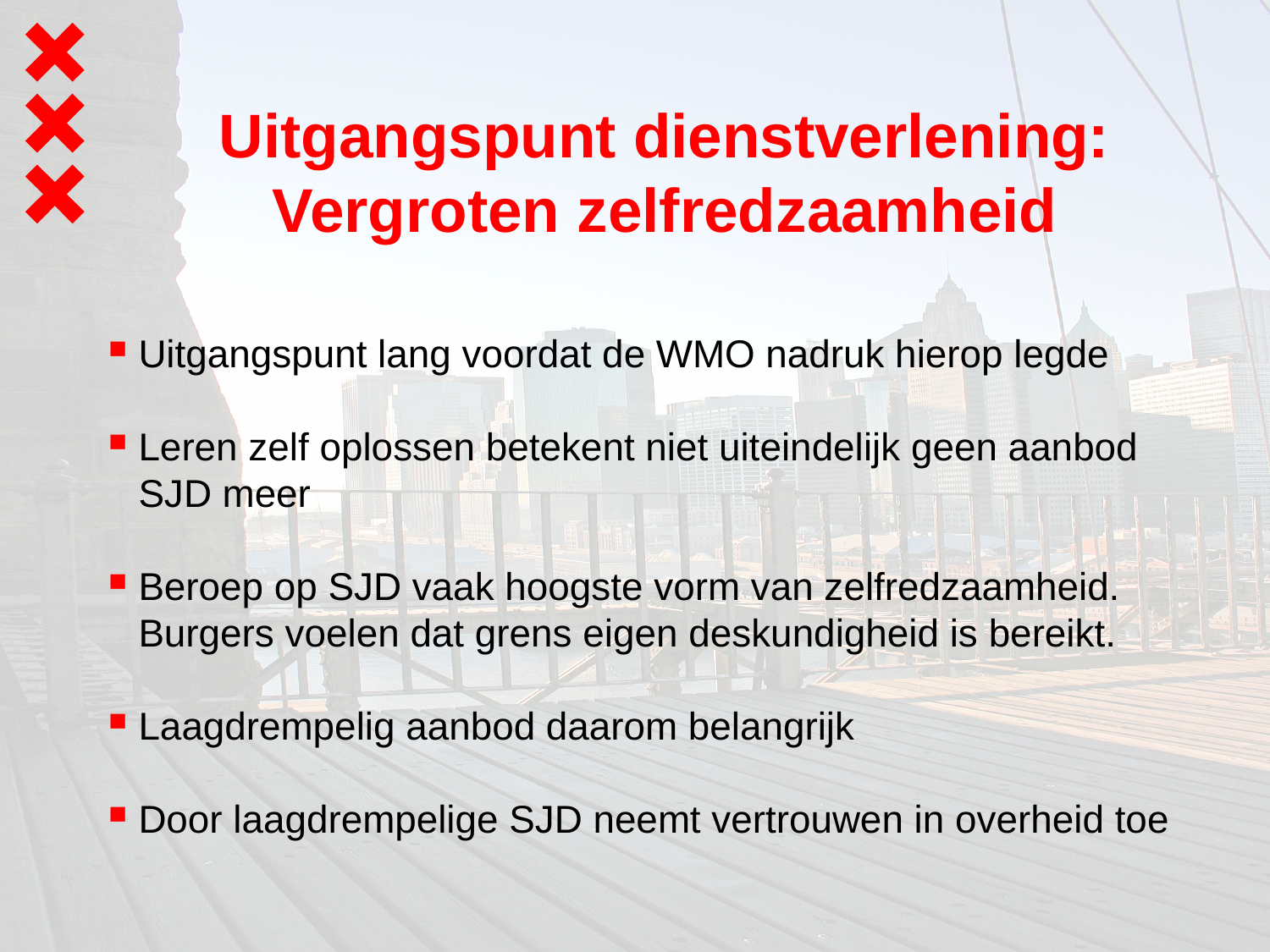

# Uitgangspunt dienstverlening: Vergroten zelfredzaamheid

Uitgangspunt lang voordat de WMO nadruk hierop legde

Leren zelf oplossen betekent niet uiteindelijk geen aanbod SJD meer

Beroep op SJD vaak hoogste vorm van zelfredzaamheid. Burgers voelen dat grens eigen deskundigheid is bereikt.

Laagdrempelig aanbod daarom belangrijk

Door laagdrempelige SJD neemt vertrouwen in overheid toe